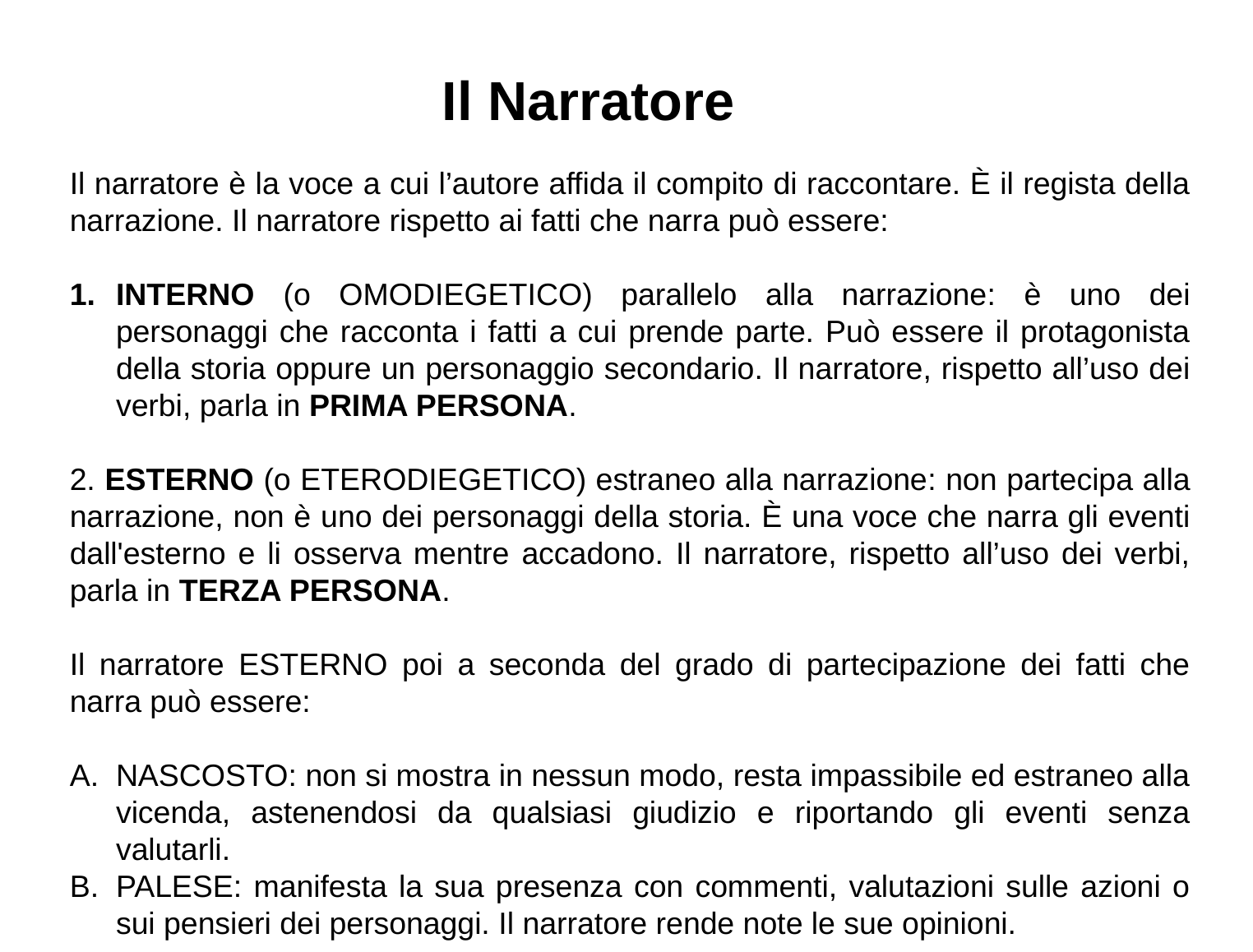

Il Narratore
Il narratore è la voce a cui l’autore affida il compito di raccontare. È il regista della narrazione. Il narratore rispetto ai fatti che narra può essere:

INTERNO (o OMODIEGETICO) parallelo alla narrazione: è uno dei personaggi che racconta i fatti a cui prende parte. Può essere il protagonista della storia oppure un personaggio secondario. Il narratore, rispetto all’uso dei verbi, parla in PRIMA PERSONA.

2. ESTERNO (o ETERODIEGETICO) estraneo alla narrazione: non partecipa alla narrazione, non è uno dei personaggi della storia. È una voce che narra gli eventi dall'esterno e li osserva mentre accadono. Il narratore, rispetto all’uso dei verbi, parla in TERZA PERSONA.

Il narratore ESTERNO poi a seconda del grado di partecipazione dei fatti che narra può essere:

NASCOSTO: non si mostra in nessun modo, resta impassibile ed estraneo alla vicenda, astenendosi da qualsiasi giudizio e riportando gli eventi senza valutarli.
PALESE: manifesta la sua presenza con commenti, valutazioni sulle azioni o sui pensieri dei personaggi. Il narratore rende note le sue opinioni.